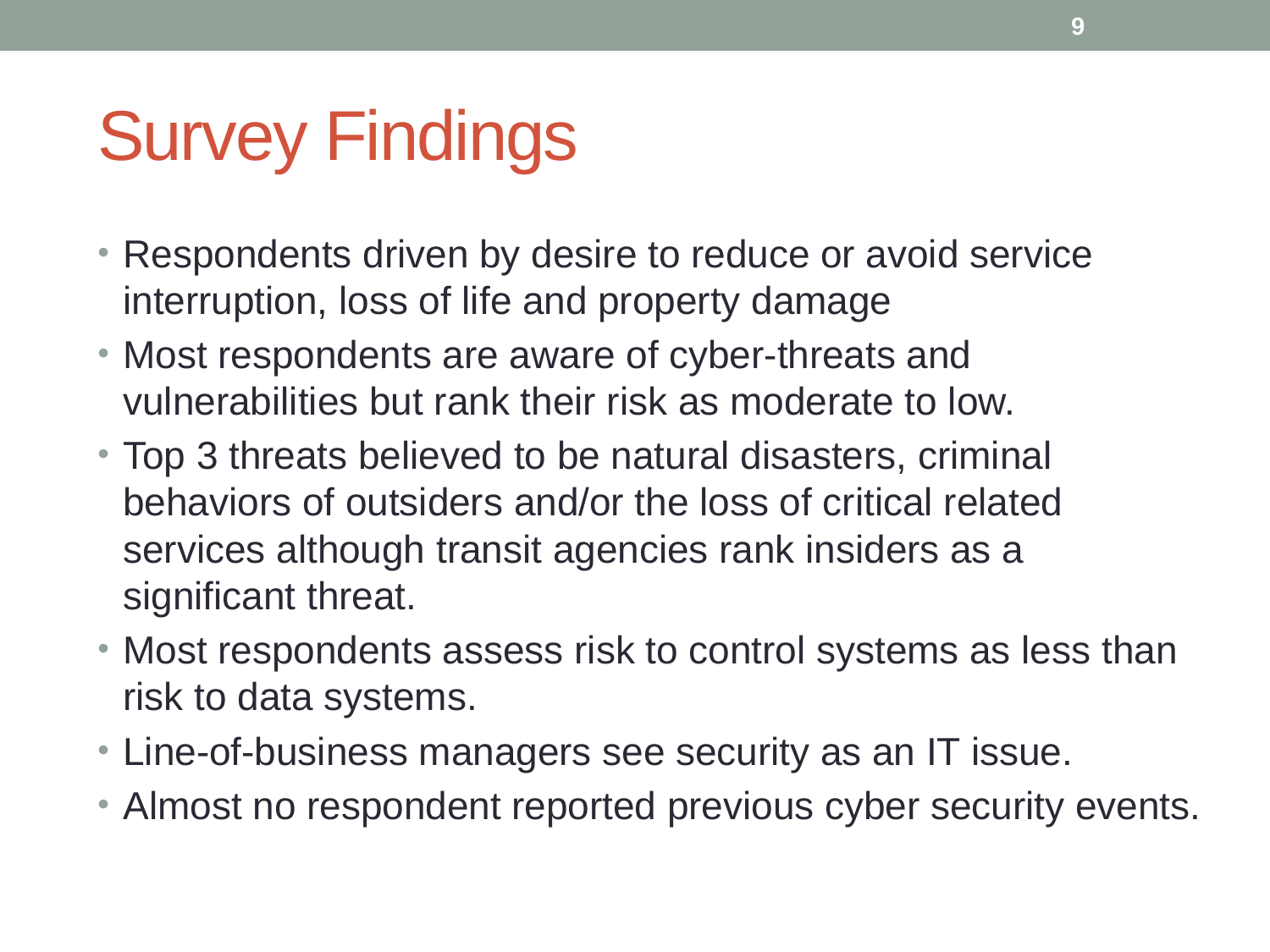

9
# Survey Findings
Respondents driven by desire to reduce or avoid service interruption, loss of life and property damage
Most respondents are aware of cyber-threats and vulnerabilities but rank their risk as moderate to low.
Top 3 threats believed to be natural disasters, criminal behaviors of outsiders and/or the loss of critical related services although transit agencies rank insiders as a significant threat.
Most respondents assess risk to control systems as less than risk to data systems.
Line-of-business managers see security as an IT issue.
Almost no respondent reported previous cyber security events.